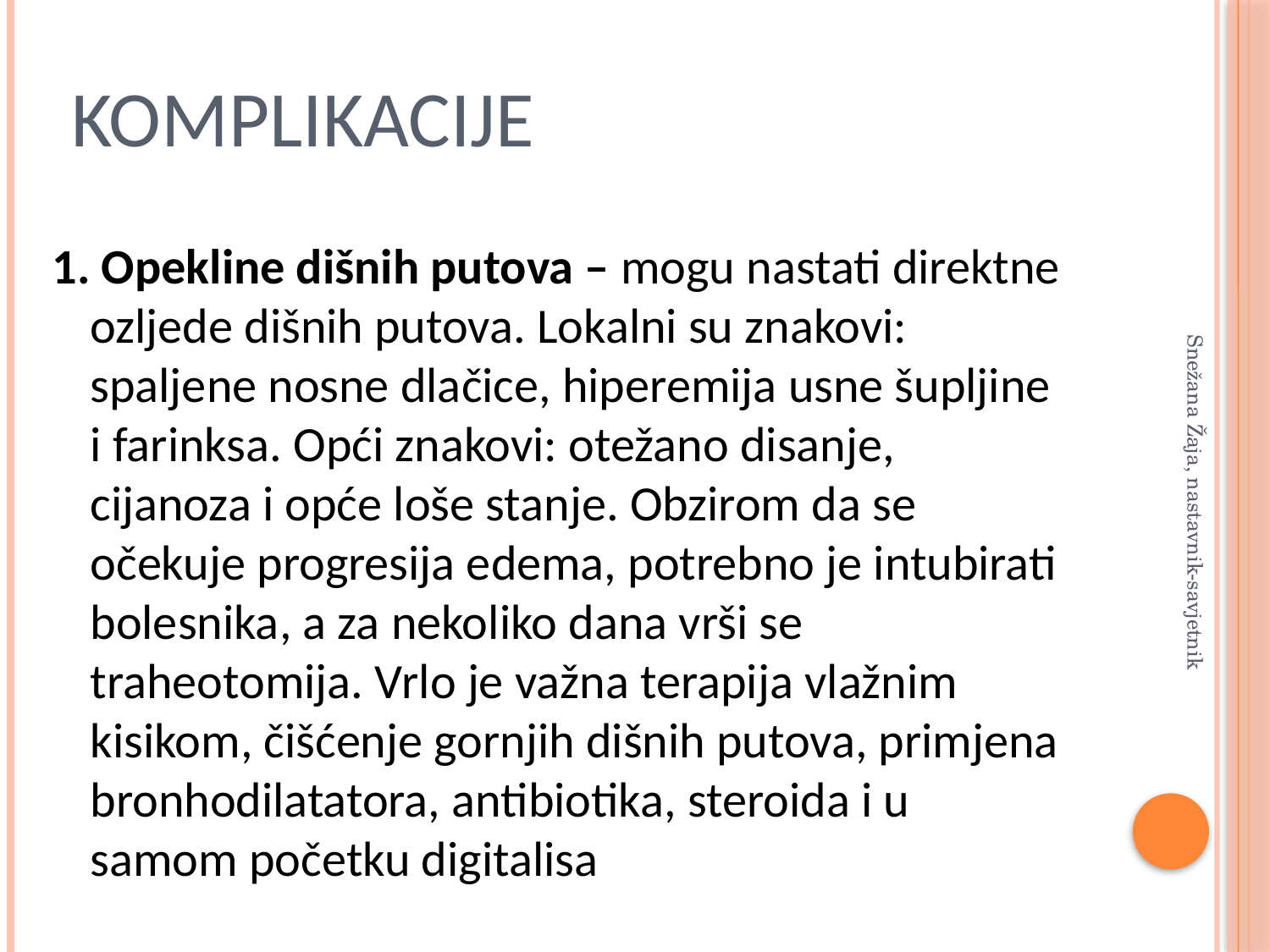

# komplikacije

1. Opekline dišnih putova – mogu nastati direktne ozljede dišnih putova. Lokalni su znakovi: spaljene nosne dlačice, hiperemija usne šupljine i farinksa. Opći znakovi: otežano disanje, cijanoza i opće loše stanje. Obzirom da se očekuje progresija edema, potrebno je intubirati bolesnika, a za nekoliko dana vrši se traheotomija. Vrlo je važna terapija vlažnim kisikom, čišćenje gornjih dišnih putova, primjena bronhodilatatora, antibiotika, steroida i u samom početku digitalisa
Snežana Žaja, nastavnik-savjetnik